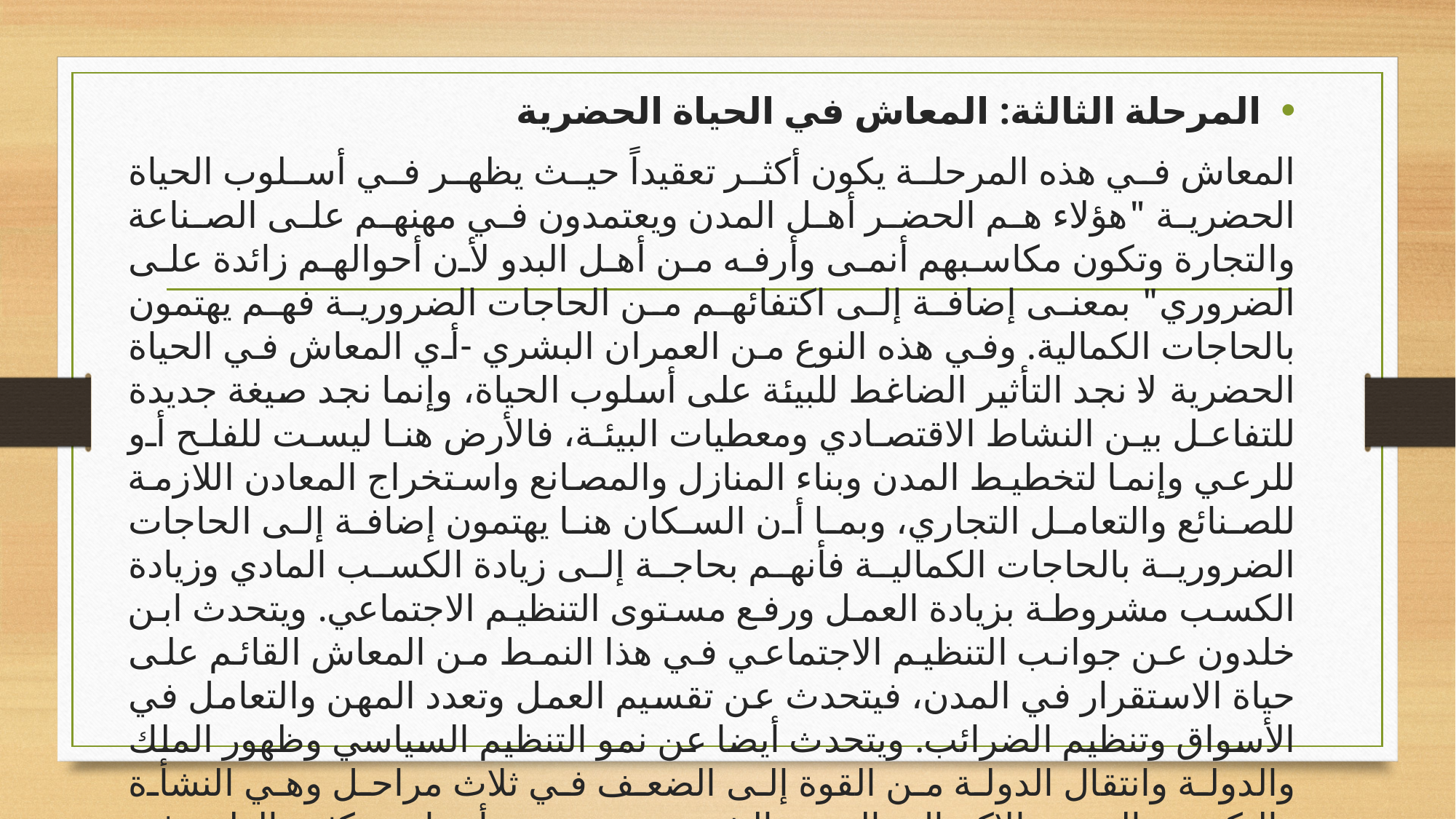

المرحلة الثالثة: المعاش في الحياة الحضرية
المعاش في هذه المرحلة يكون أكثر تعقيداً حيث يظهر في أسلوب الحياة الحضرية "هؤلاء هم الحضر أهل المدن ويعتمدون في مهنهم على الصناعة والتجارة وتكون مكاسبهم أنمى وأرفه من أهل البدو لأن أحوالهم زائدة على الضروري" بمعنى إضافة إلى اكتفائهم من الحاجات الضرورية فهم يهتمون بالحاجات الكمالية. وفي هذه النوع من العمران البشري -أي المعاش في الحياة الحضرية-لا نجد التأثير الضاغط للبيئة على أسلوب الحياة، وإنما نجد صيغة جديدة للتفاعل بين النشاط الاقتصادي ومعطيات البيئة، فالأرض هنا ليست للفلح أو للرعي وإنما لتخطيط المدن وبناء المنازل والمصانع واستخراج المعادن اللازمة للصنائع والتعامل التجاري، وبما أن السكان هنا يهتمون إضافة إلى الحاجات الضرورية بالحاجات الكمالية فأنهم بحاجة إلى زيادة الكسب المادي وزيادة الكسب مشروطة بزيادة العمل ورفع مستوى التنظيم الاجتماعي. ويتحدث ابن خلدون عن جوانب التنظيم الاجتماعي في هذا النمط من المعاش القائم على حياة الاستقرار في المدن، فيتحدث عن تقسيم العمل وتعدد المهن والتعامل في الأسواق وتنظيم الضرائب. ويتحدث أيضا عن نمو التنظيم السياسي وظهور الملك والدولة وانتقال الدولة من القوة إلى الضعف في ثلاث مراحل وهي النشأة والتكوين والنضج والاكتمال والهرم والشيخوخة ويتحدث أيضا عن كثرة العلوم في هذا النمط من المعاش.